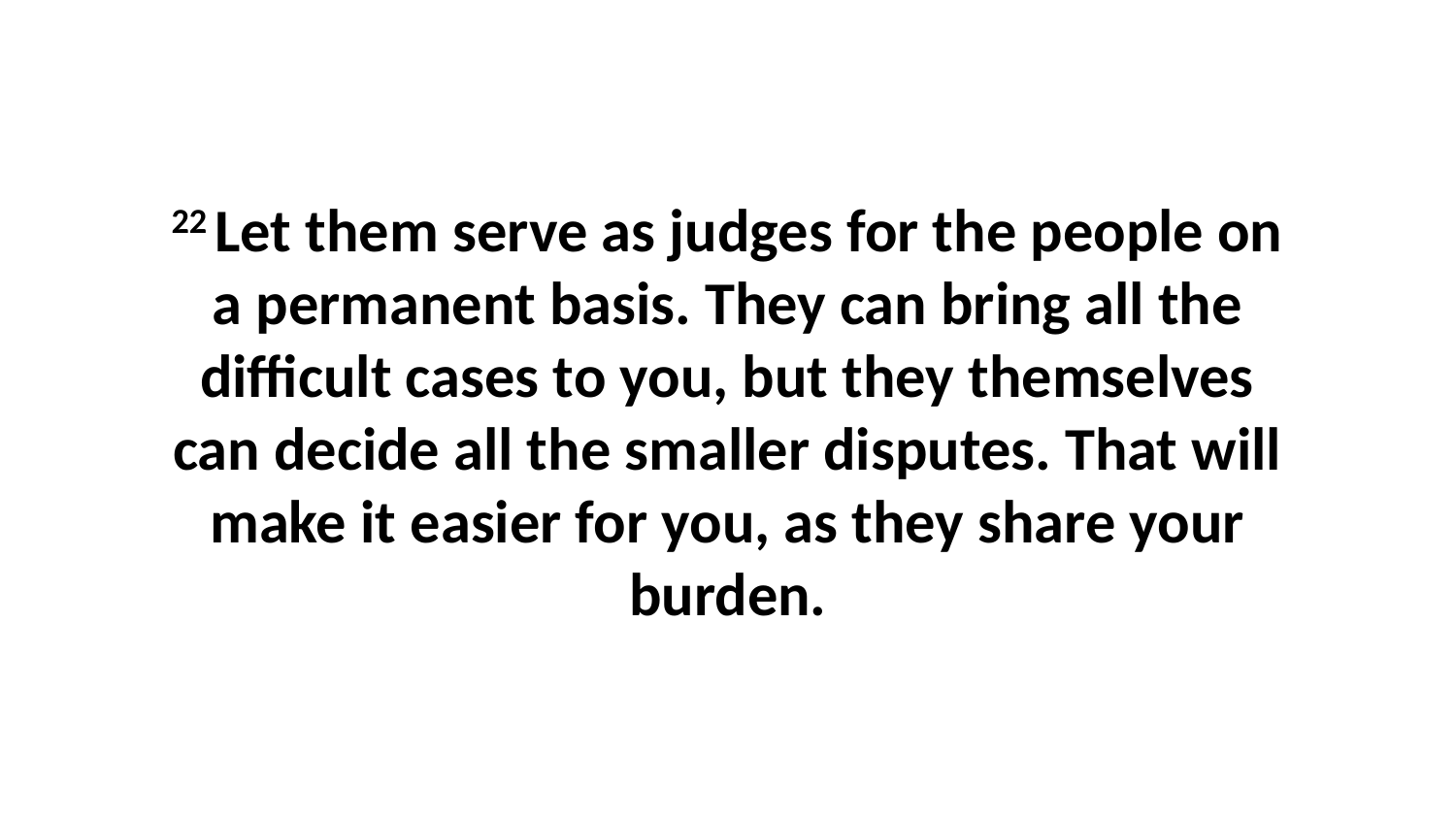

22 Let them serve as judges for the people on a permanent basis. They can bring all the difficult cases to you, but they themselves can decide all the smaller disputes. That will make it easier for you, as they share your burden.